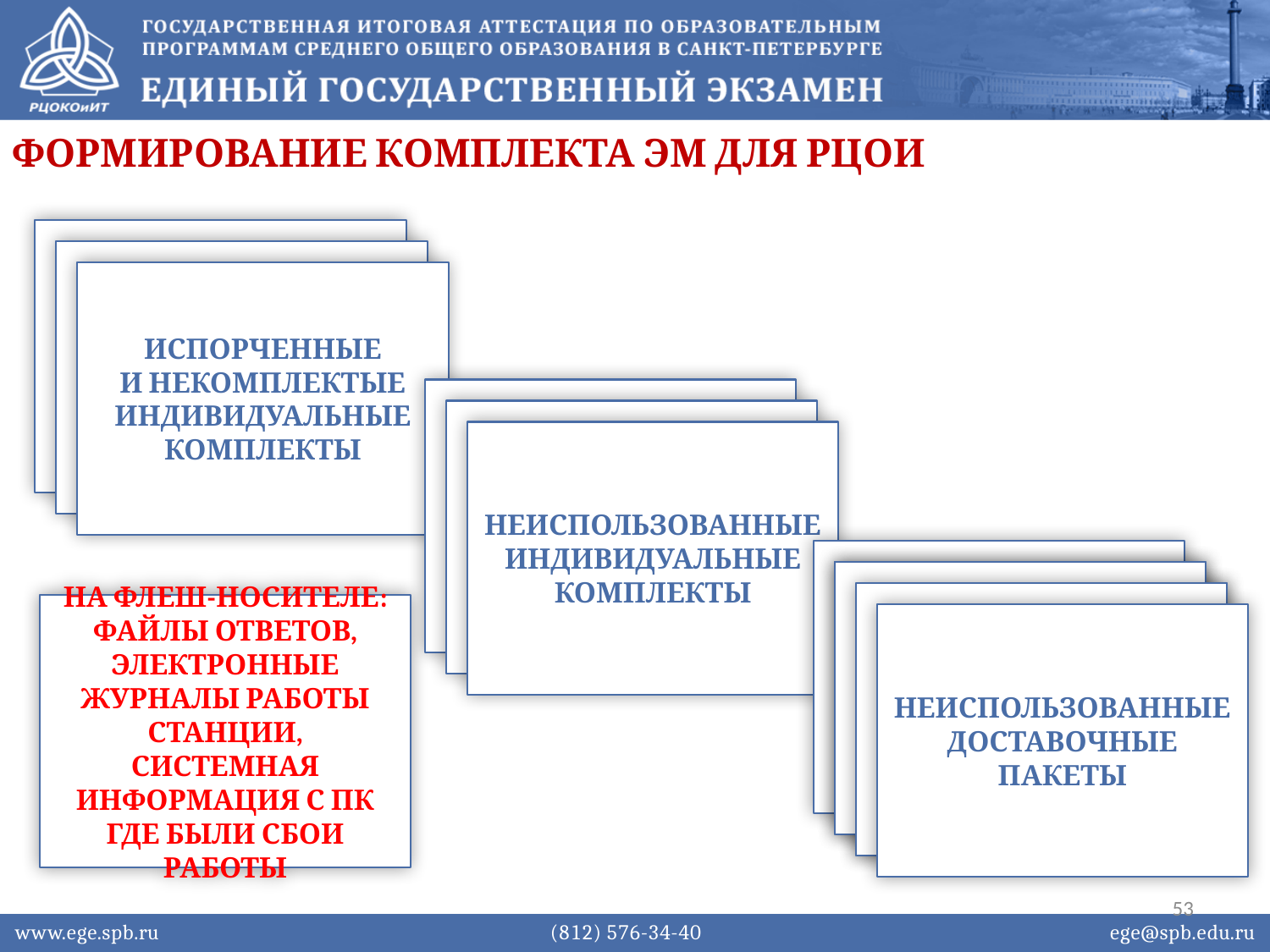

Формирование комплекта ЭМ для РЦОИ

ИСПОРЧЕННЫЕ
И НЕКОМПЛЕКТЫЕ ИНДИВИДУАЛЬНЫЕ КОМПЛЕКТЫ

НЕИСПОЛЬЗОВАННЫЕ ИНДИВИДУАЛЬНЫЕ КОМПЛЕКТЫ

НЕИСПОЛЬЗОВАННЫЕ ДОСТАВОЧНЫЕ ПАКЕТЫ

НЕИСПОЛЬЗОВАННЫЕ ДОСТАВОЧНЫЕ ПАКЕТЫ
НА ФЛЕШ-НОСИТЕЛЕ:
ФАЙЛЫ ОТВЕТОВ, ЭЛЕКТРОННЫЕ ЖУРНАЛЫ РАБОТЫ СТАНЦИИ, СИСТЕМНАЯ ИНФОРМАЦИЯ С ПК ГДЕ БЫЛИ СБОИ РАБОТЫ
53
www.ege.spb.ru			      (812) 576-34-40			                 ege@spb.edu.ru